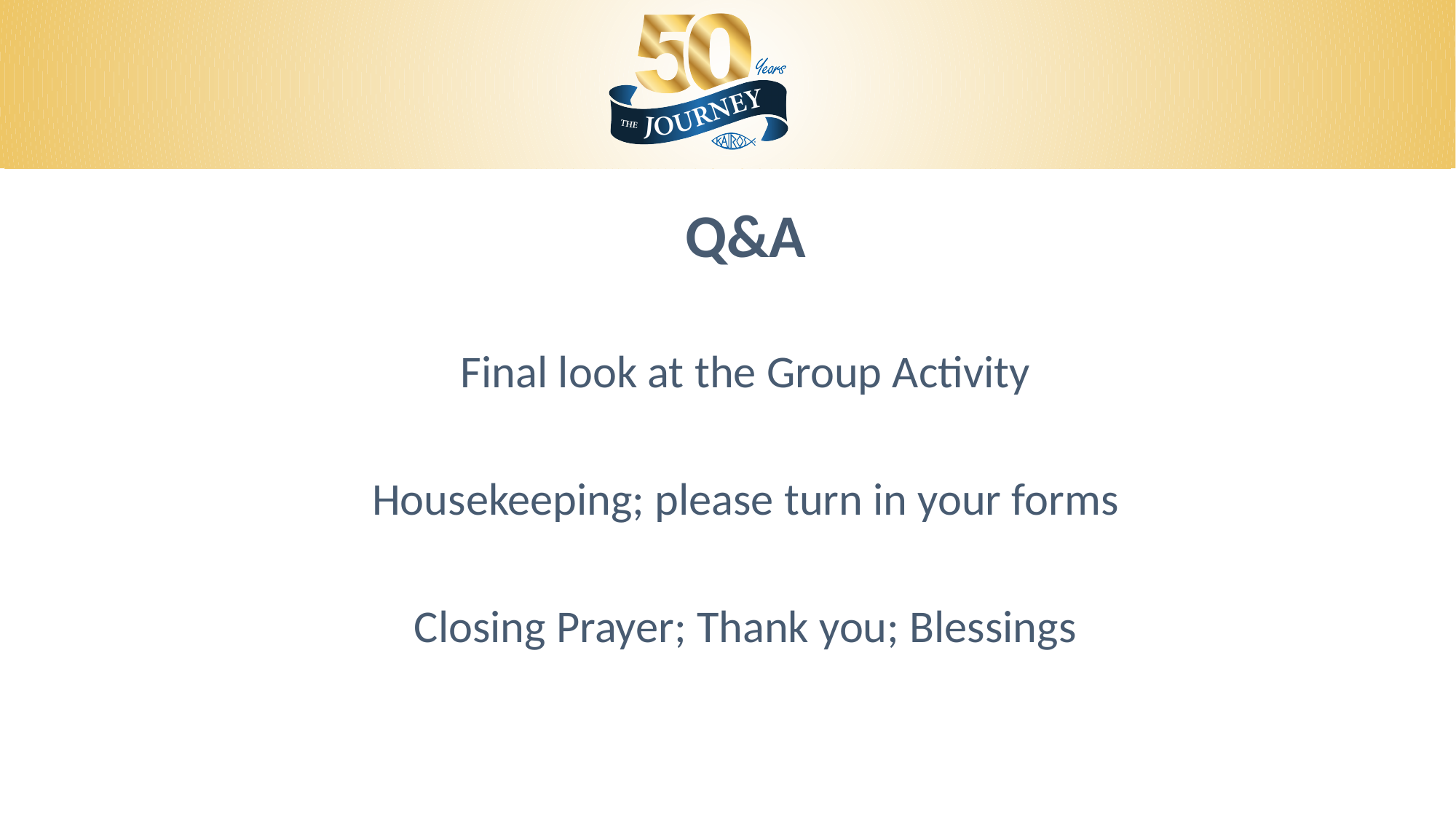

Q&A

Final look at the Group Activity

Housekeeping; please turn in your forms

Closing Prayer; Thank you; Blessings